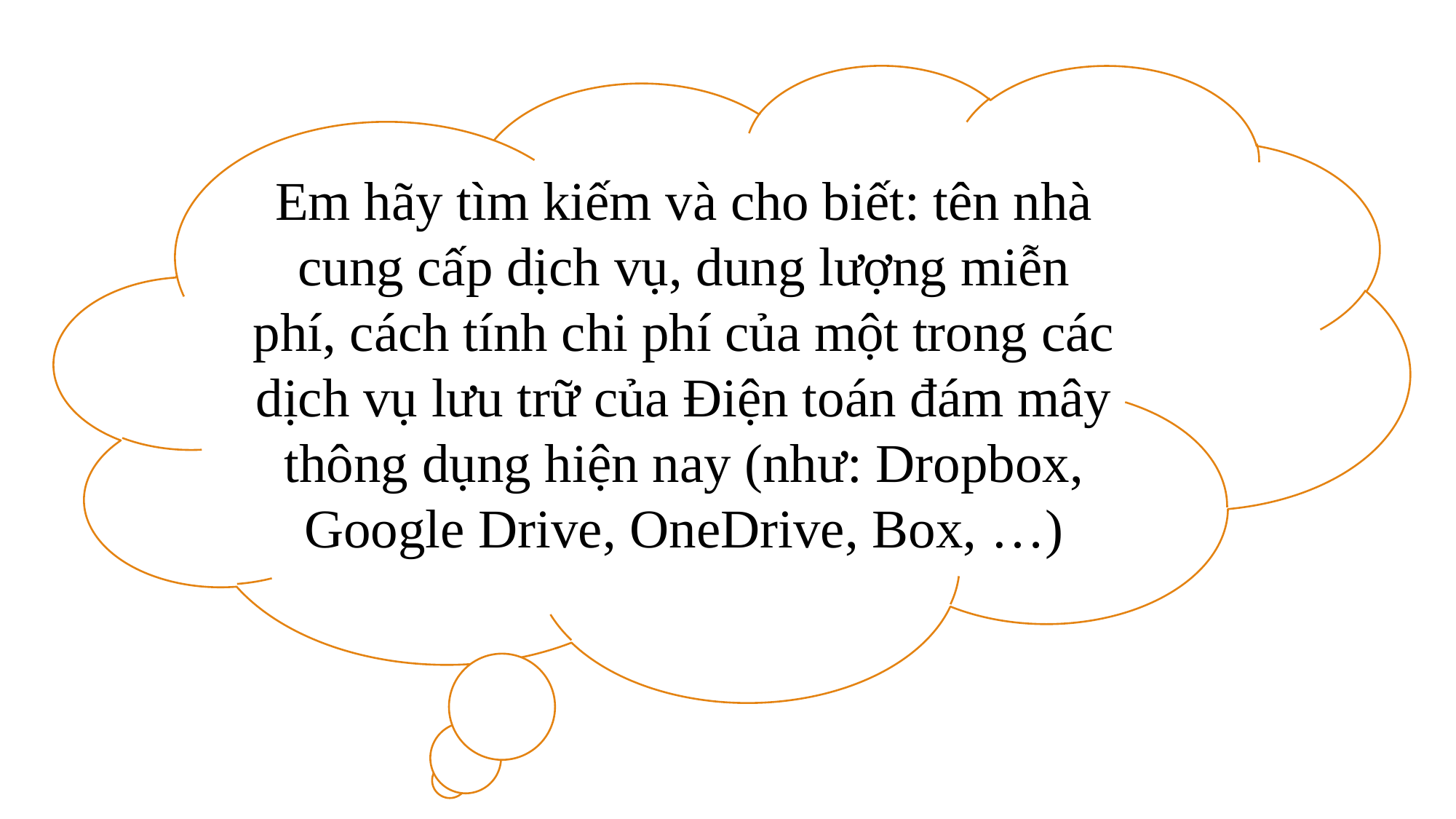

Em hãy tìm kiếm và cho biết: tên nhà cung cấp dịch vụ, dung lượng miễn phí, cách tính chi phí của một trong các dịch vụ lưu trữ của Điện toán đám mây thông dụng hiện nay (như: Dropbox, Google Drive, OneDrive, Box, …)